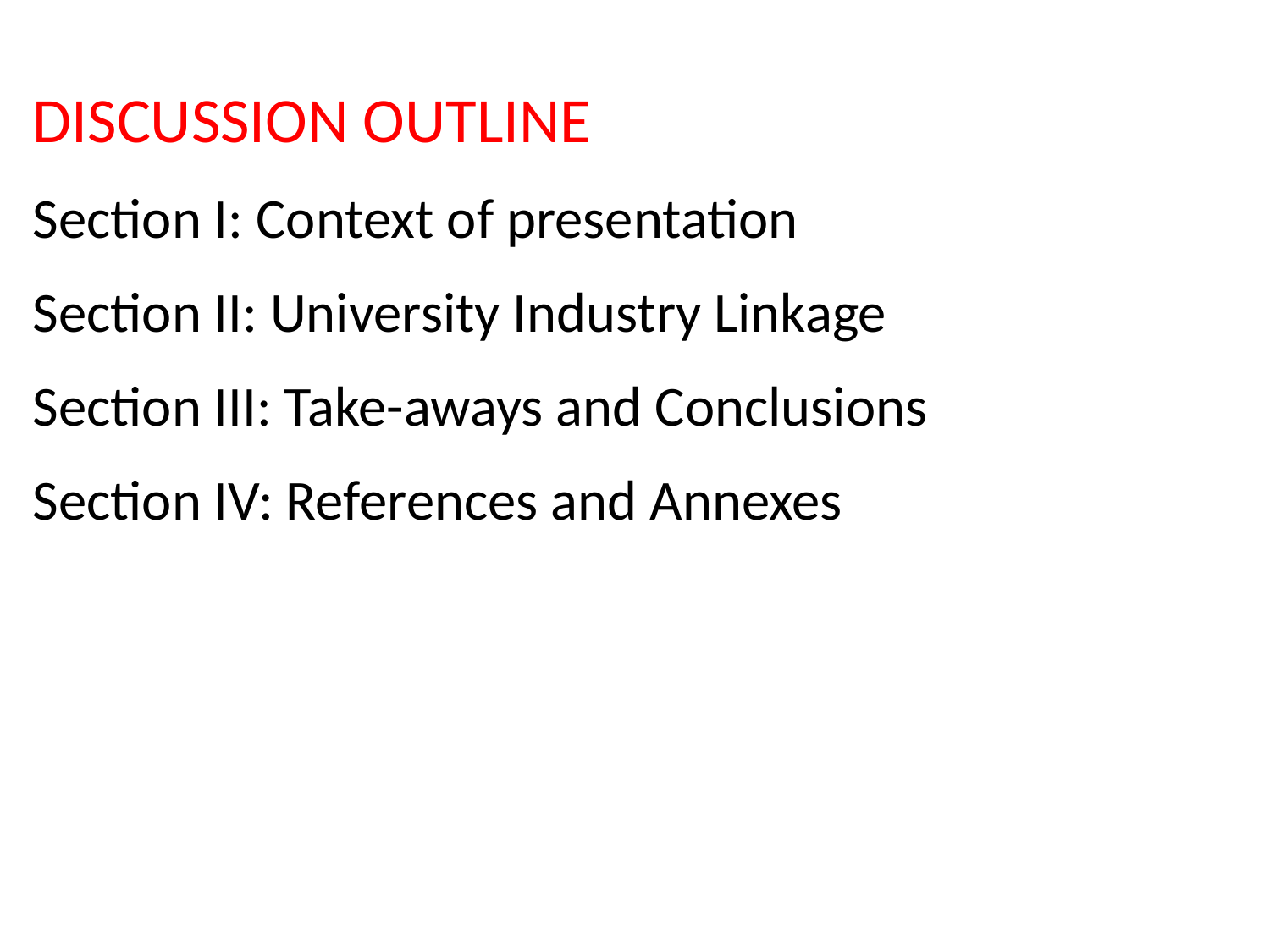

DISCUSSION OUTLINE
Section I: Context of presentation
Section II: University Industry Linkage
Section III: Take-aways and Conclusions
Section IV: References and Annexes

#